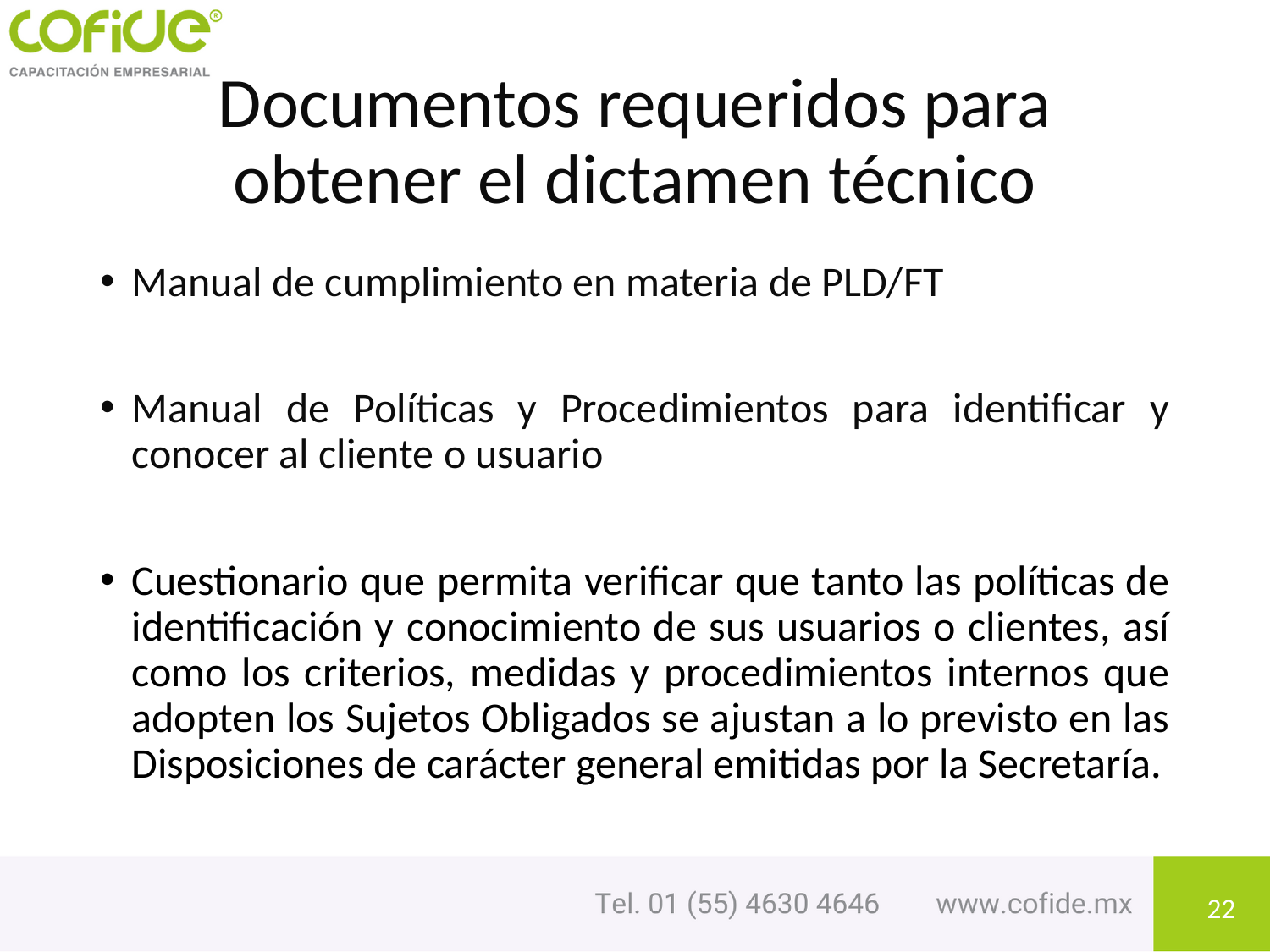

# Documentos requeridos para obtener el dictamen técnico
Manual de cumplimiento en materia de PLD/FT

Manual de Políticas y Procedimientos para identificar y conocer al cliente o usuario

Cuestionario que permita verificar que tanto las políticas de identificación y conocimiento de sus usuarios o clientes, así como los criterios, medidas y procedimientos internos que adopten los Sujetos Obligados se ajustan a lo previsto en las Disposiciones de carácter general emitidas por la Secretaría.
22